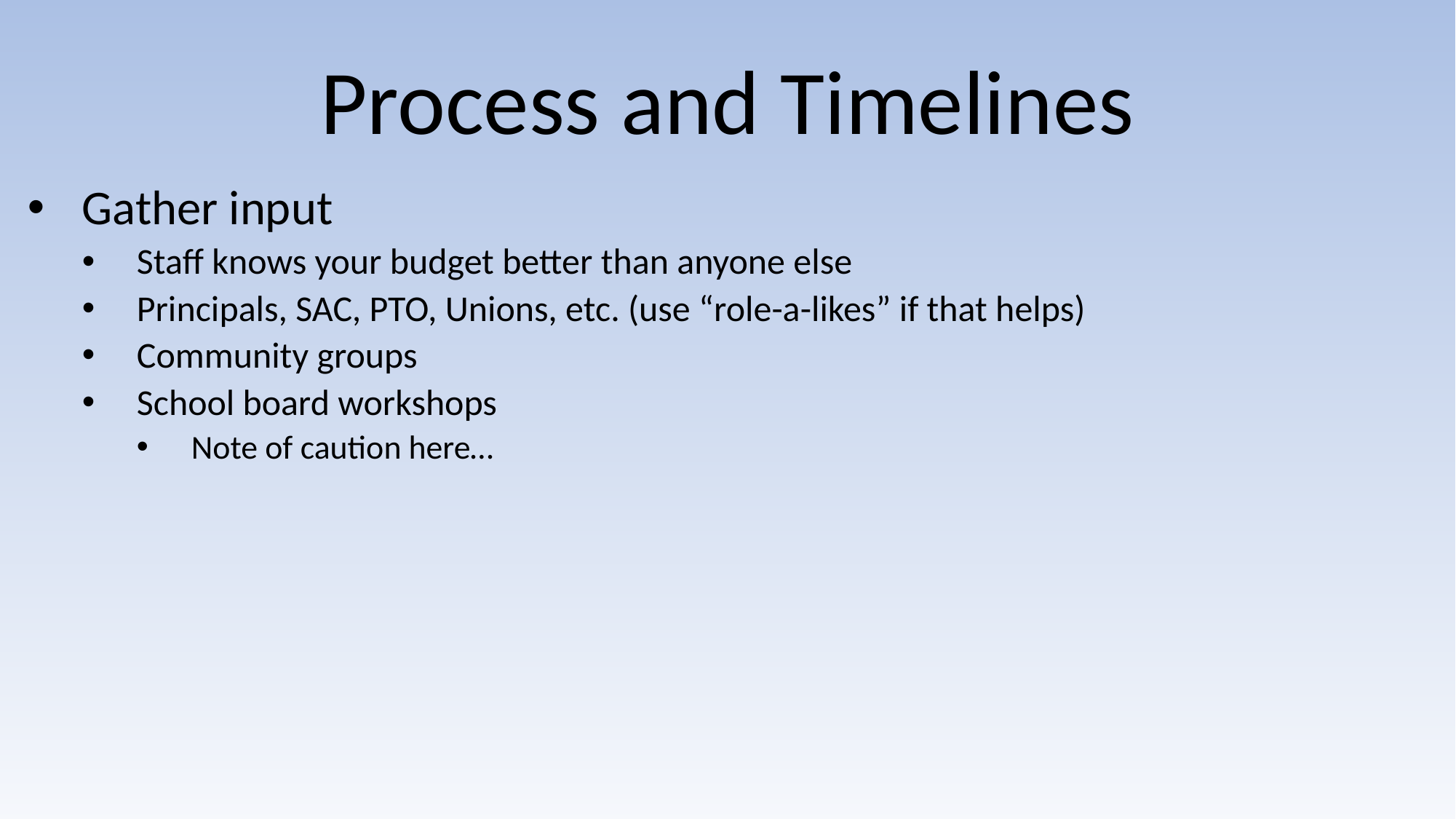

# Process and Timelines
Gather input
Staff knows your budget better than anyone else
Principals, SAC, PTO, Unions, etc. (use “role-a-likes” if that helps)
Community groups
School board workshops
Note of caution here…